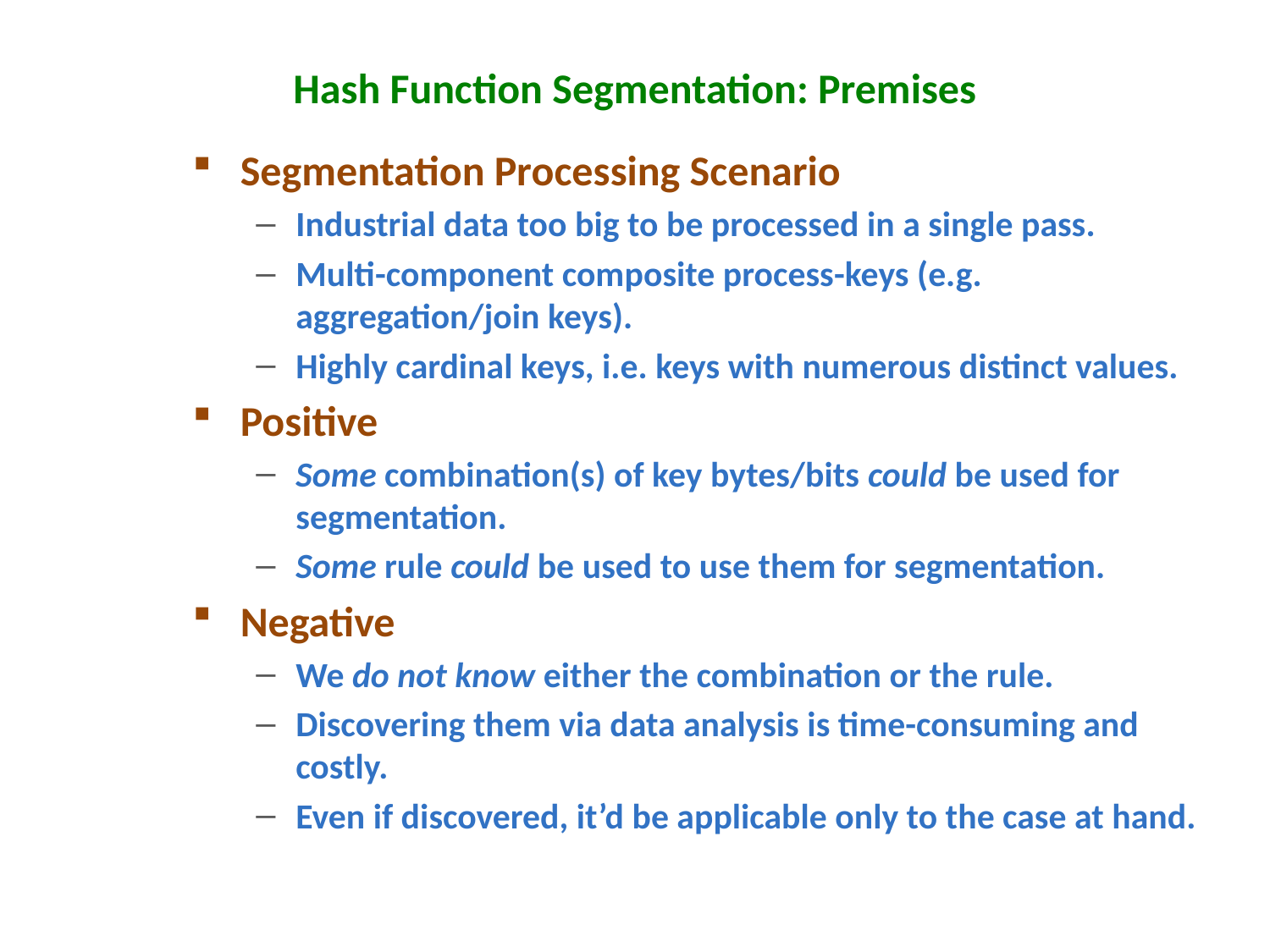

# Hash Function Segmentation: Premises
Segmentation Processing Scenario
Industrial data too big to be processed in a single pass.
Multi-component composite process-keys (e.g. aggregation/join keys).
Highly cardinal keys, i.e. keys with numerous distinct values.
Positive
Some combination(s) of key bytes/bits could be used for segmentation.
Some rule could be used to use them for segmentation.
Negative
We do not know either the combination or the rule.
Discovering them via data analysis is time-consuming and costly.
Even if discovered, it’d be applicable only to the case at hand.